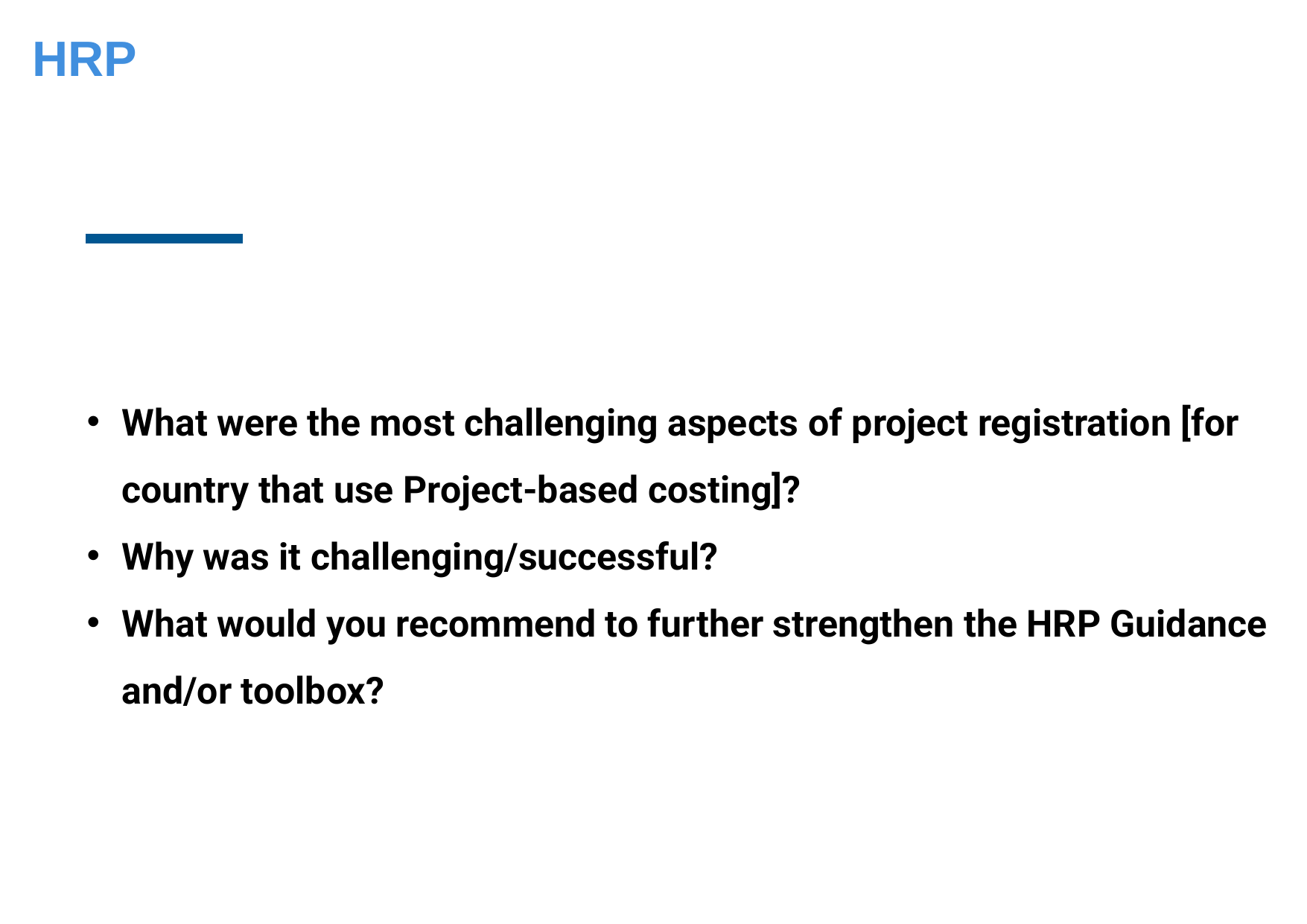

HRP

What were the most challenging aspects of project registration [for country that use Project-based costing]?
Why was it challenging/successful?
What would you recommend to further strengthen the HRP Guidance and/or toolbox?